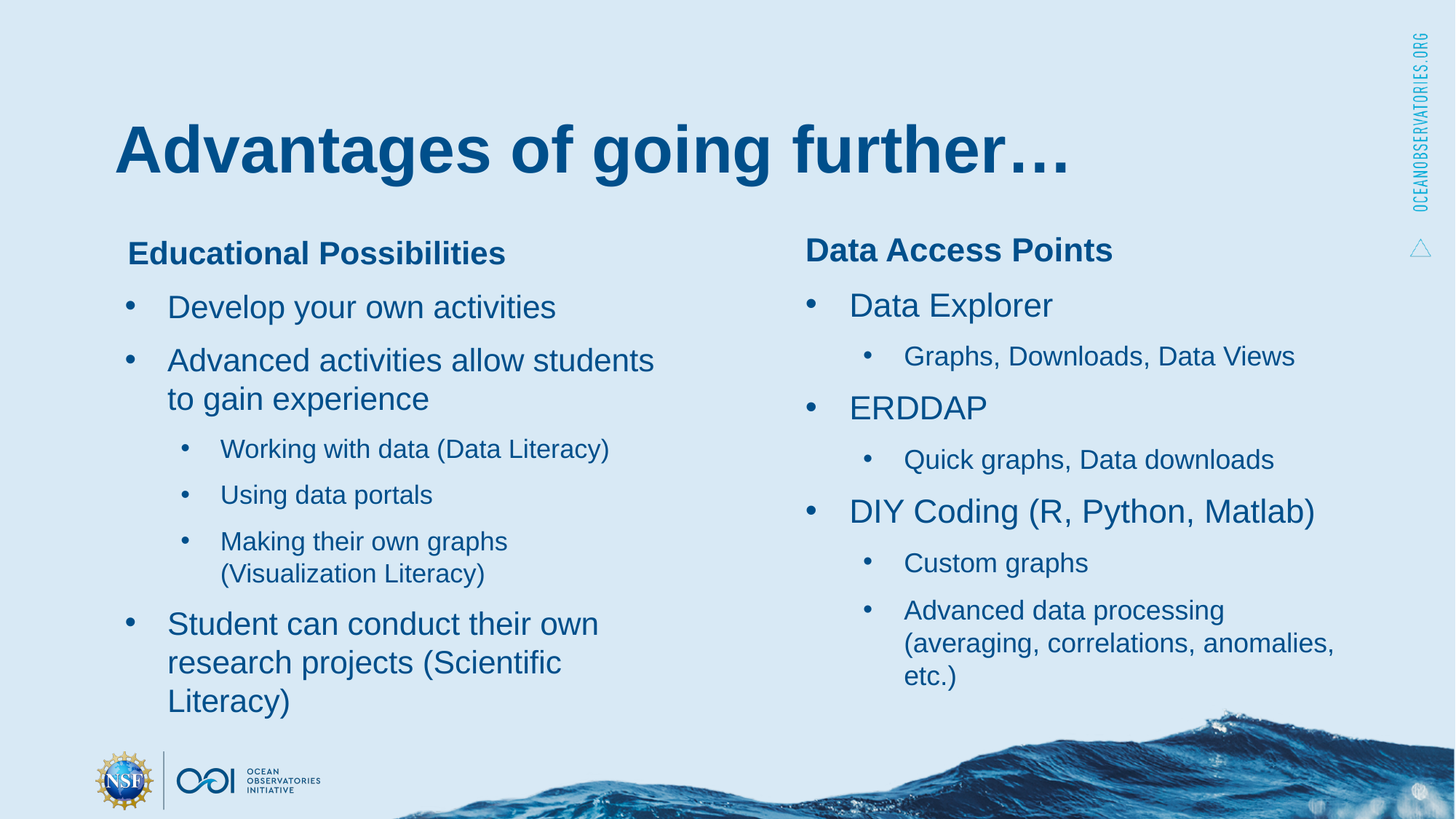

# Advantages of going further…
Educational Possibilities
Develop your own activities
Advanced activities allow students to gain experience
Working with data (Data Literacy)
Using data portals
Making their own graphs (Visualization Literacy)
Student can conduct their own research projects (Scientific Literacy)
Data Access Points
Data Explorer
Graphs, Downloads, Data Views
ERDDAP
Quick graphs, Data downloads
DIY Coding (R, Python, Matlab)
Custom graphs
Advanced data processing (averaging, correlations, anomalies, etc.)